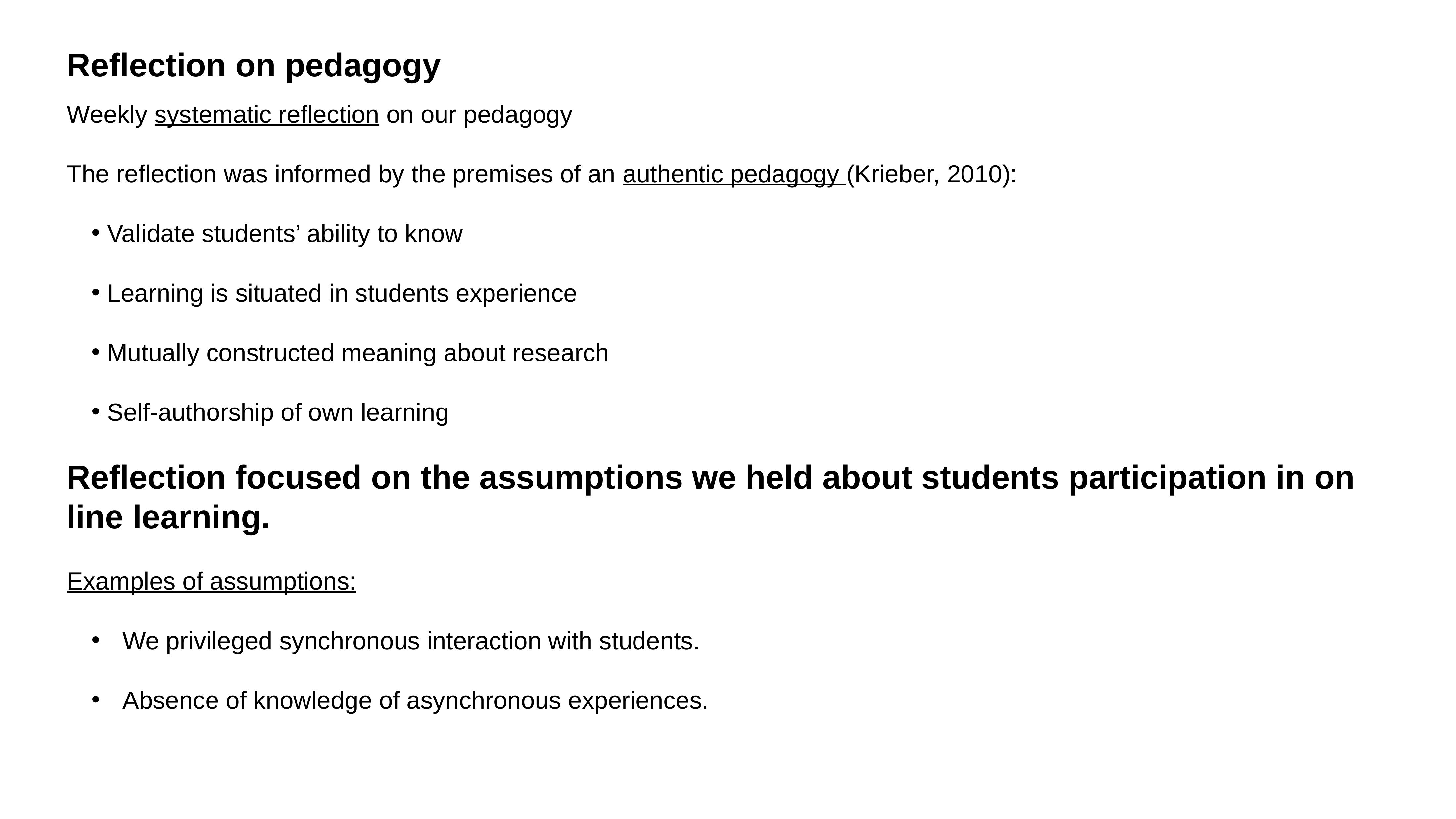

Reflection on pedagogy

Weekly systematic reflection on our pedagogy

The reflection was informed by the premises of an authentic pedagogy (Krieber, 2010):

Validate students’ ability to know

Learning is situated in students experience

Mutually constructed meaning about research

Self-authorship of own learning

Reflection focused on the assumptions we held about students participation in on line learning.

Examples of assumptions:

We privileged synchronous interaction with students.

Absence of knowledge of asynchronous experiences.